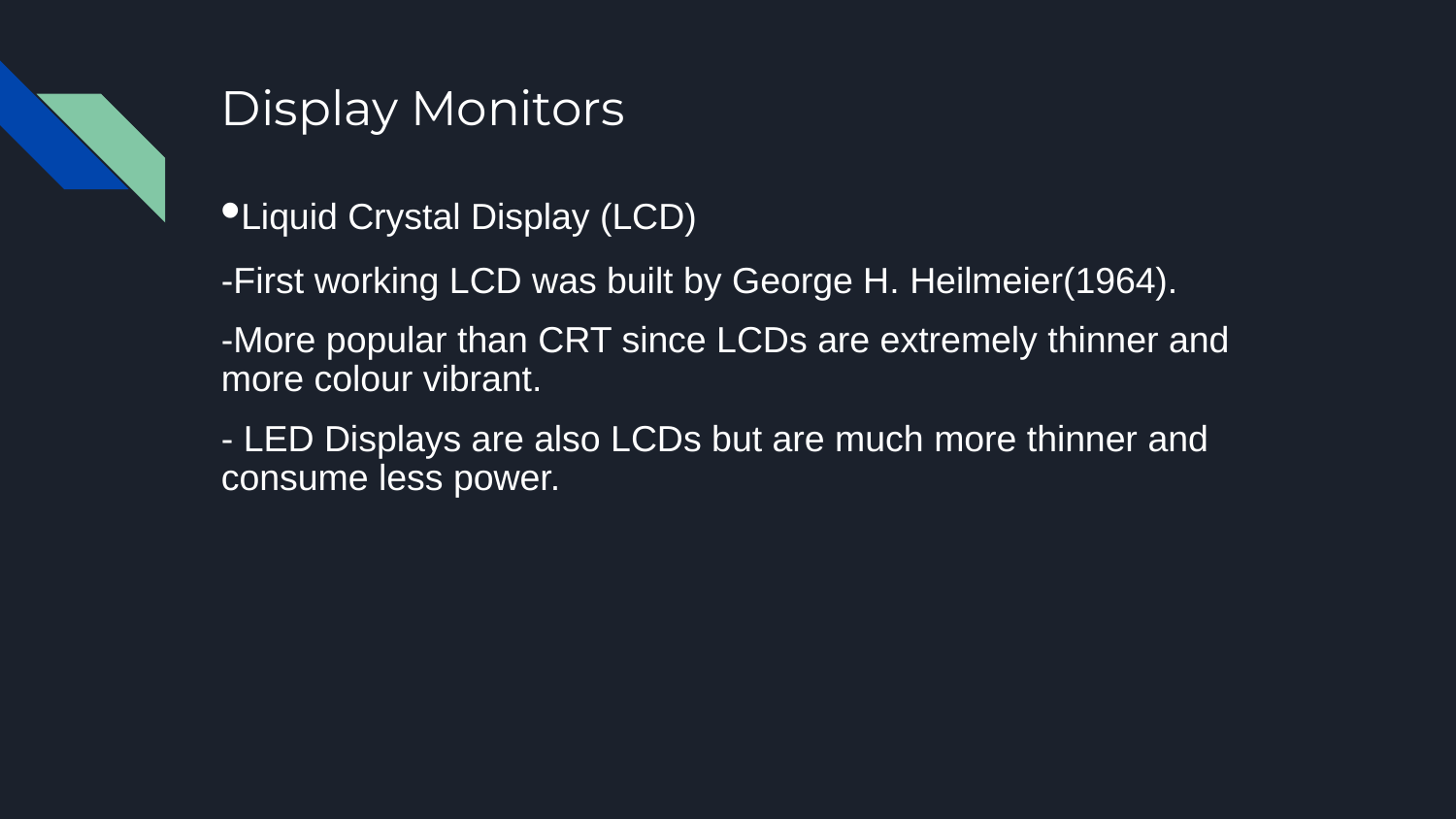

# Display Monitors
•Liquid Crystal Display (LCD)
-First working LCD was built by George H. Heilmeier(1964).
-More popular than CRT since LCDs are extremely thinner and more colour vibrant.
- LED Displays are also LCDs but are much more thinner and consume less power.